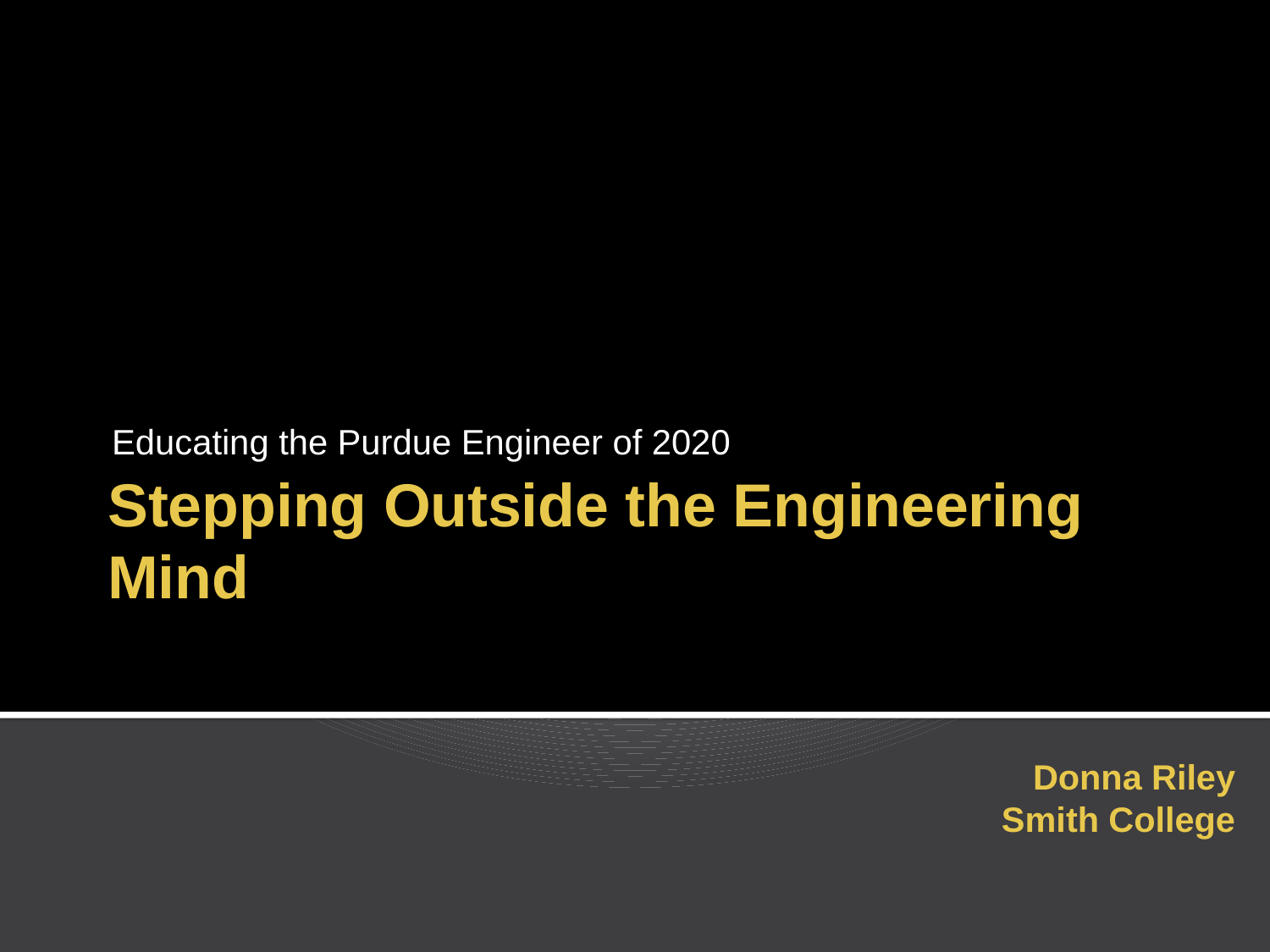

Educating the Purdue Engineer of 2020
# Stepping Outside the Engineering Mind

Donna Riley
Smith College